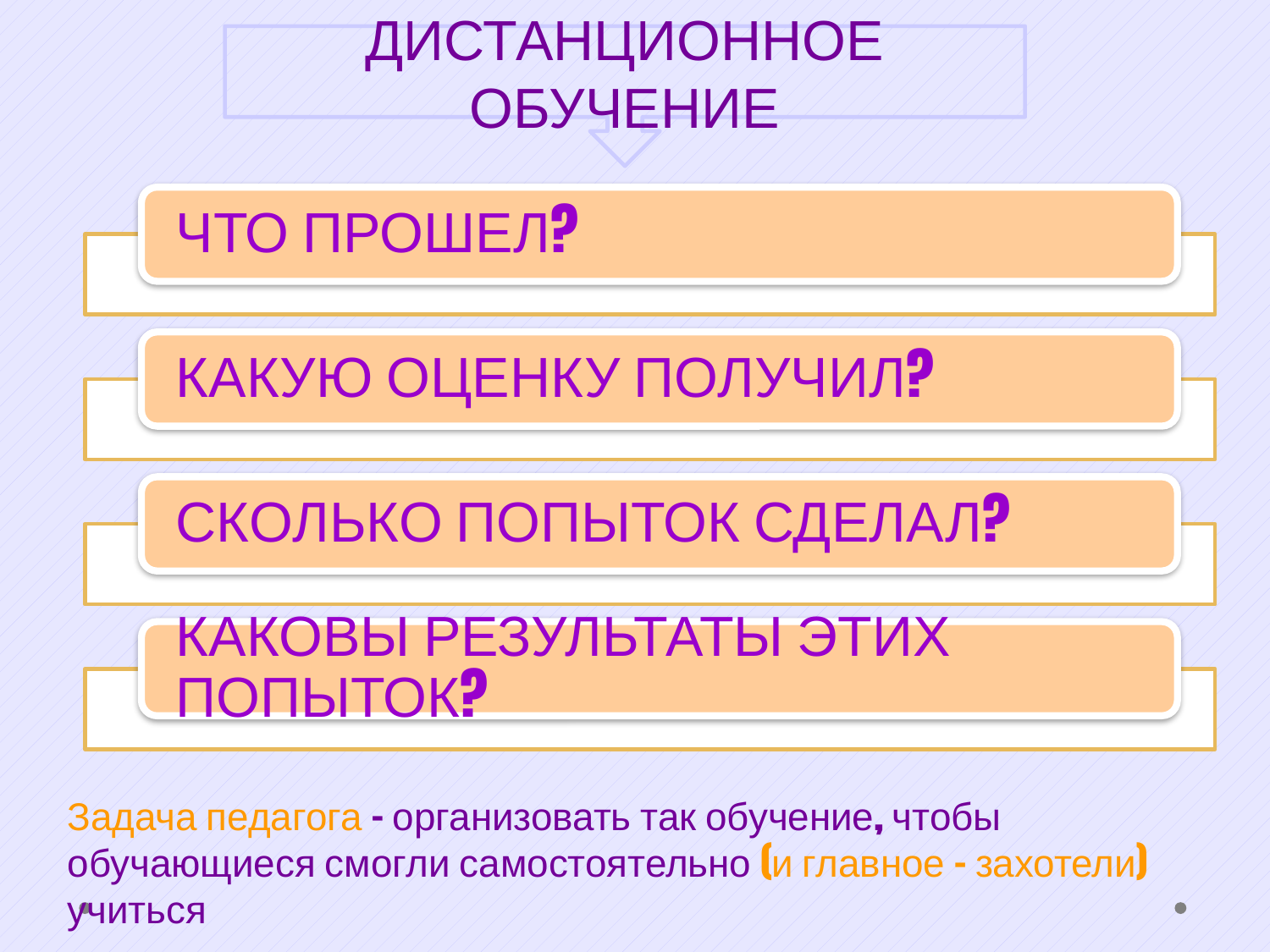

ДИСТАНЦИОННОЕ ОБУЧЕНИЕ
ЧТО ПРОШЕЛ?
КАКУЮ ОЦЕНКУ ПОЛУЧИЛ?
СКОЛЬКО ПОПЫТОК СДЕЛАЛ?
КАКОВЫ РЕЗУЛЬТАТЫ ЭТИХ ПОПЫТОК?
Задача педагога – организовать так обучение, чтобы обучающиеся смогли самостоятельно (и главное - захотели) учиться